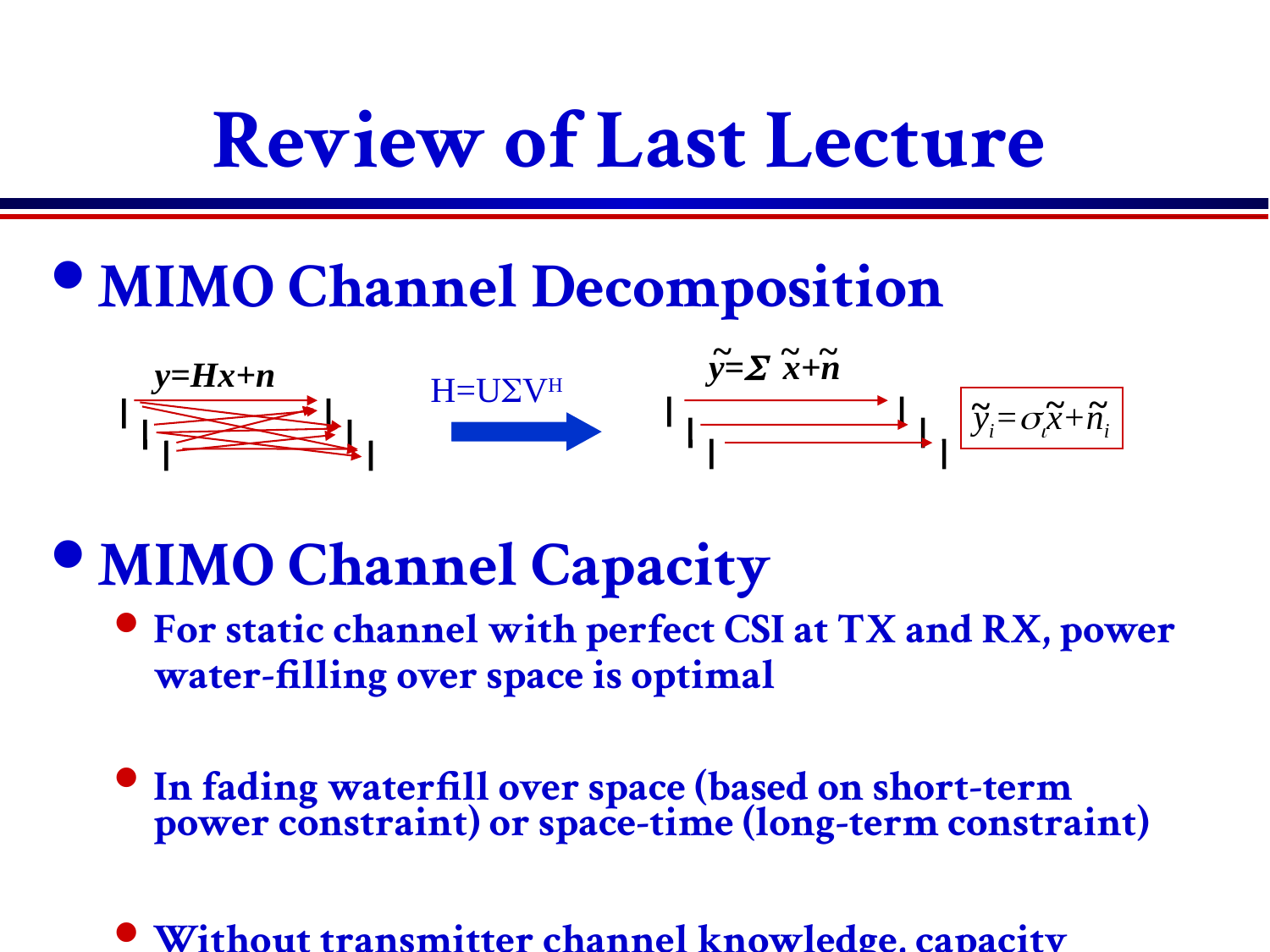

# Review of Last Lecture

MIMO Channel Decomposition

MIMO Channel Capacity
For static channel with perfect CSI at TX and RX, power water-filling over space is optimal

In fading waterfill over space (based on short-term power constraint) or space-time (long-term constraint)

Without transmitter channel knowledge, capacity metric is based on an outage probability, Pout=p(C(H)<R)
~
~
~
y=Σ x+n
y=Hx+n
H=UΣVH
~
~
~
yi=σιx+ni